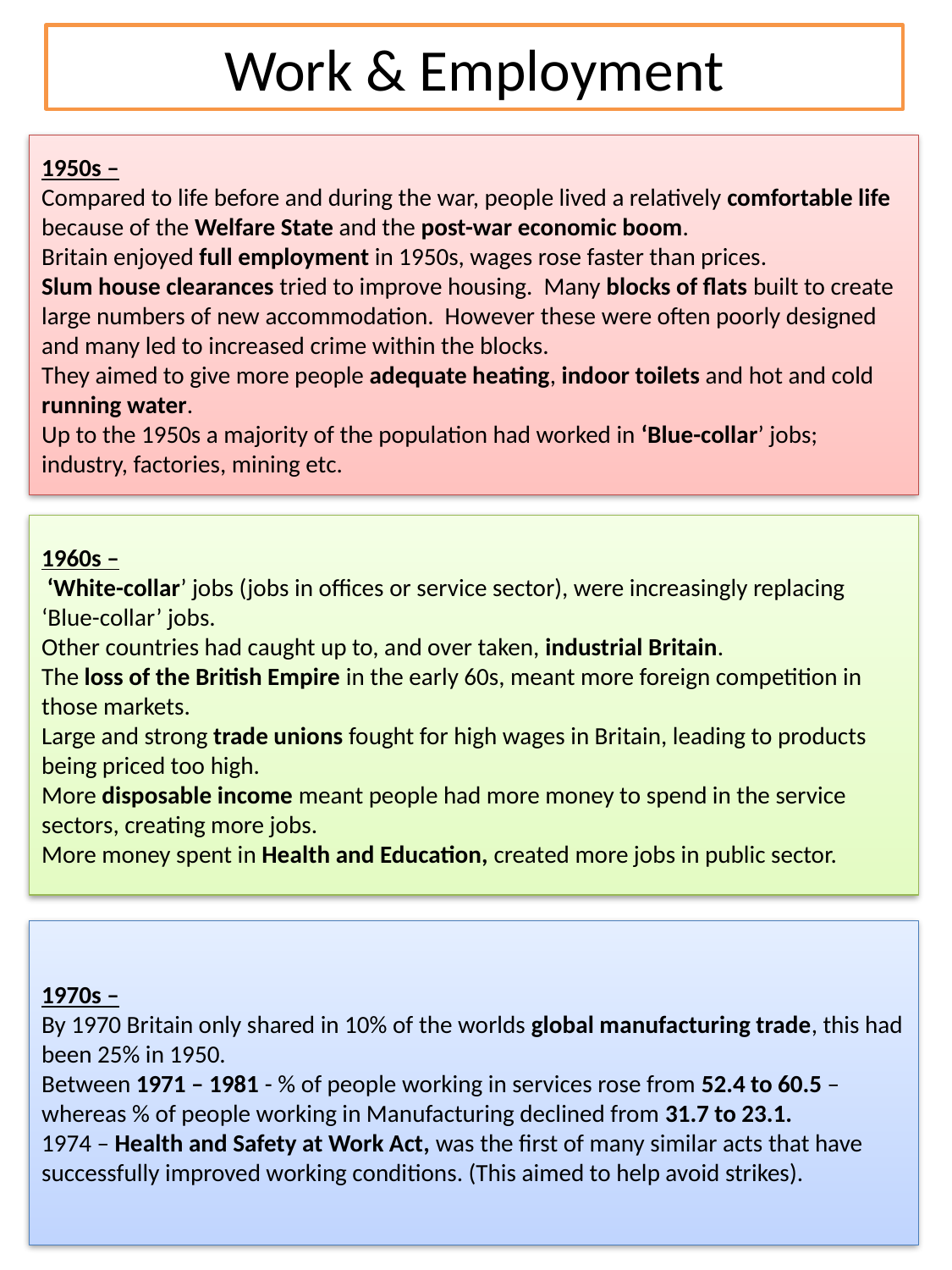

# Work & Employment
1950s –
Compared to life before and during the war, people lived a relatively comfortable life because of the Welfare State and the post-war economic boom.
Britain enjoyed full employment in 1950s, wages rose faster than prices.
Slum house clearances tried to improve housing.  Many blocks of flats built to create large numbers of new accommodation.  However these were often poorly designed and many led to increased crime within the blocks.
They aimed to give more people adequate heating, indoor toilets and hot and cold running water.
Up to the 1950s a majority of the population had worked in ‘Blue-collar’ jobs; industry, factories, mining etc.
1960s –
 ‘White-collar’ jobs (jobs in offices or service sector), were increasingly replacing ‘Blue-collar’ jobs.
Other countries had caught up to, and over taken, industrial Britain.
The loss of the British Empire in the early 60s, meant more foreign competition in those markets.
Large and strong trade unions fought for high wages in Britain, leading to products being priced too high.
More disposable income meant people had more money to spend in the service sectors, creating more jobs.
More money spent in Health and Education, created more jobs in public sector.
1970s –
By 1970 Britain only shared in 10% of the worlds global manufacturing trade, this had been 25% in 1950.
Between 1971 – 1981 - % of people working in services rose from 52.4 to 60.5 – whereas % of people working in Manufacturing declined from 31.7 to 23.1.
1974 – Health and Safety at Work Act, was the first of many similar acts that have successfully improved working conditions. (This aimed to help avoid strikes).